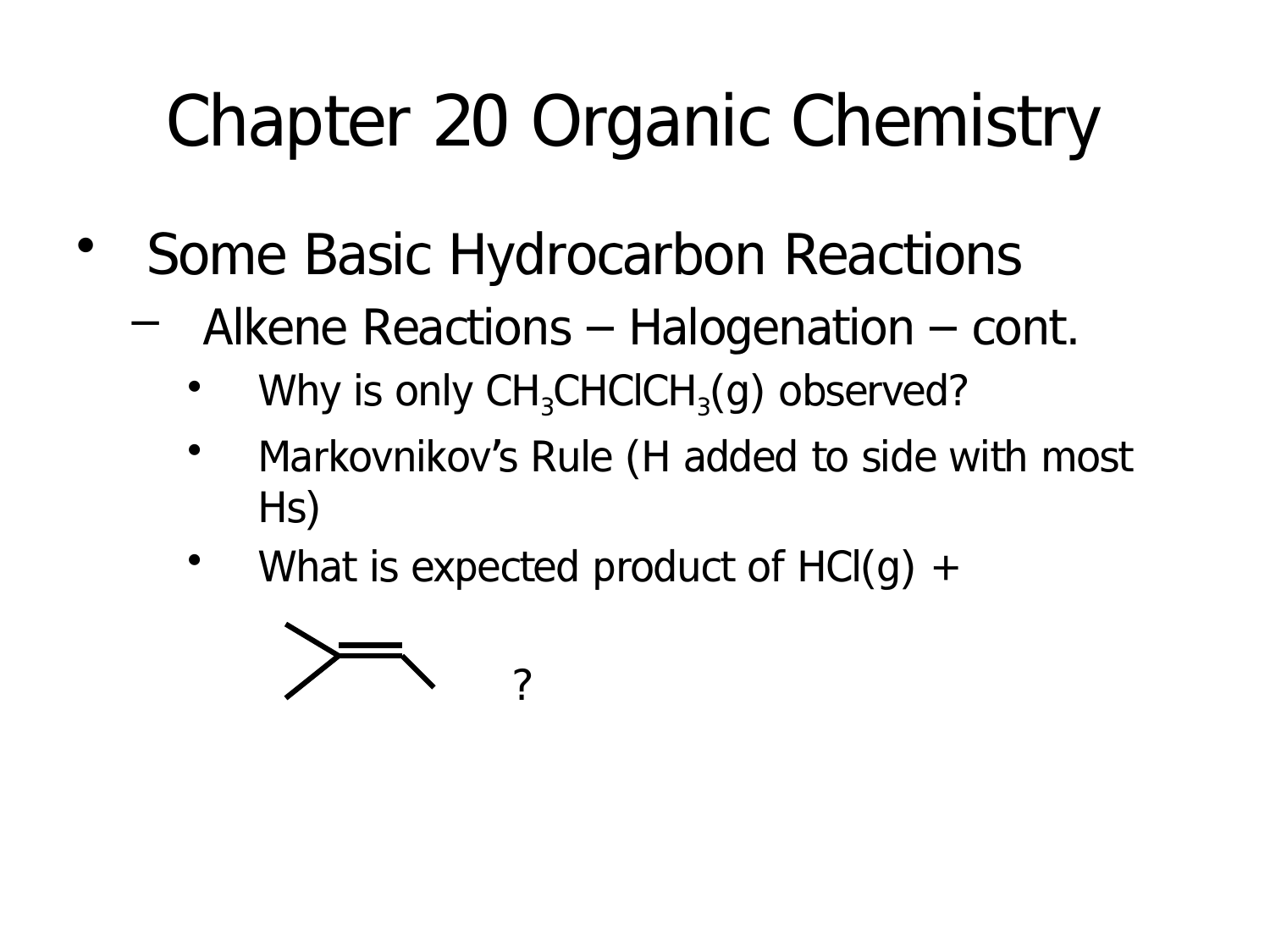

Chapter 20 Organic Chemistry
Some Basic Hydrocarbon Reactions
Alkene Reactions – Halogenation – cont.
Why is only CH3CHClCH3(g) observed?
Markovnikov’s Rule (H added to side with most Hs)
What is expected product of HCl(g) +

			?